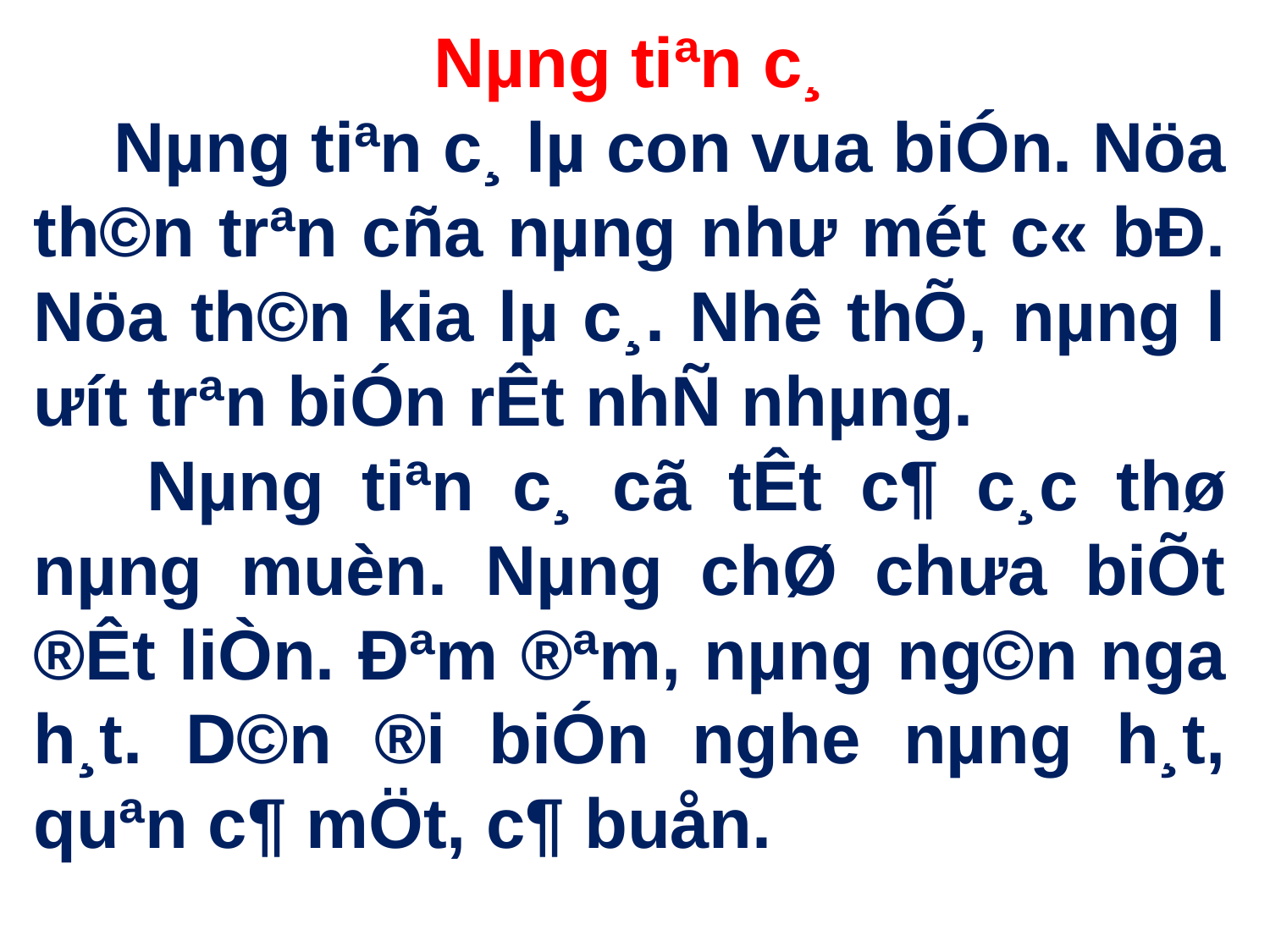

Nµng tiªn c¸
    Nµng tiªn c¸ lµ con vua biÓn. Nöa th©n trªn cña nµng như­ mét c« bÐ. Nöa th©n kia lµ c¸. Nhê thÕ, nµng l­ưít trªn biÓn rÊt nhÑ nhµng.
   Nµng tiªn c¸ cã tÊt c¶ c¸c thø nµng muèn. Nµng chØ ch­ưa biÕt ®Êt liÒn. Đªm ®ªm, nµng ng©n nga h¸t. D©n ®i biÓn nghe nµng h¸t, quªn c¶ mÖt, c¶ buån.